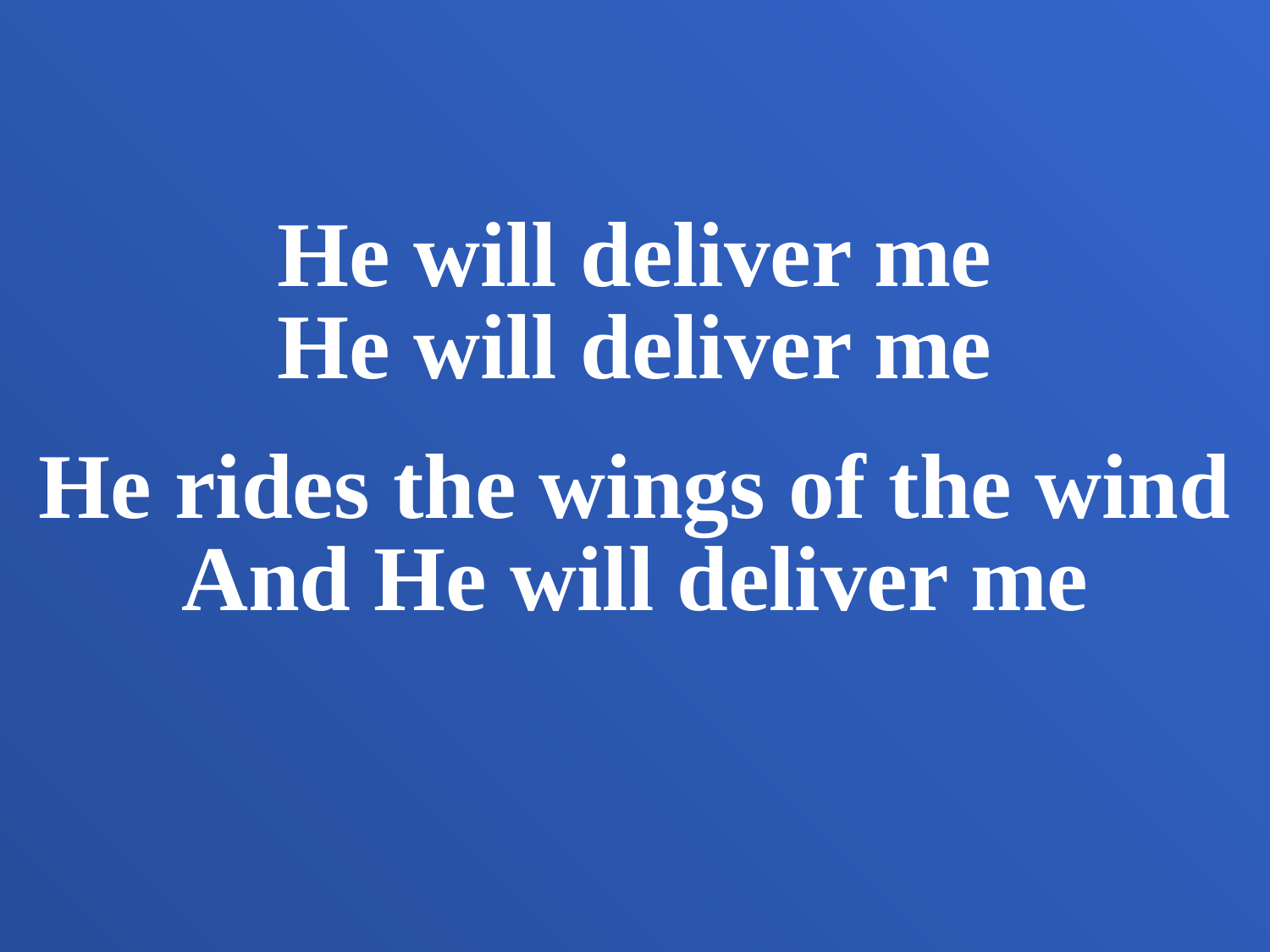

He will deliver me
He will deliver me
He rides the wings of the wind
And He will deliver me